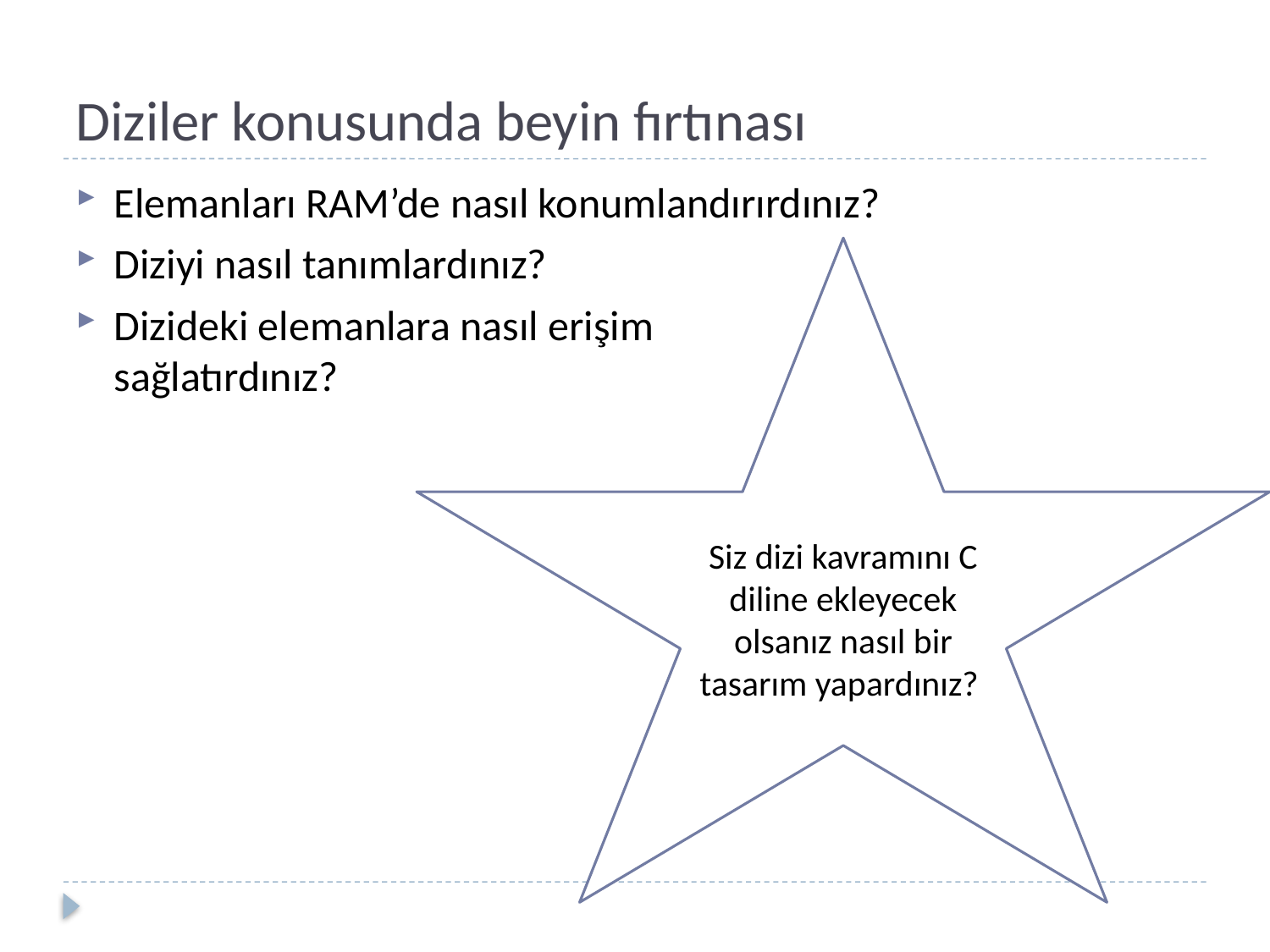

# Diziler konusunda beyin fırtınası
Elemanları RAM’de nasıl konumlandırırdınız?
Diziyi nasıl tanımlardınız?
Dizideki elemanlara nasıl erişim
sağlatırdınız?
Siz dizi kavramını C diline ekleyecek olsanız nasıl bir tasarım yapardınız?